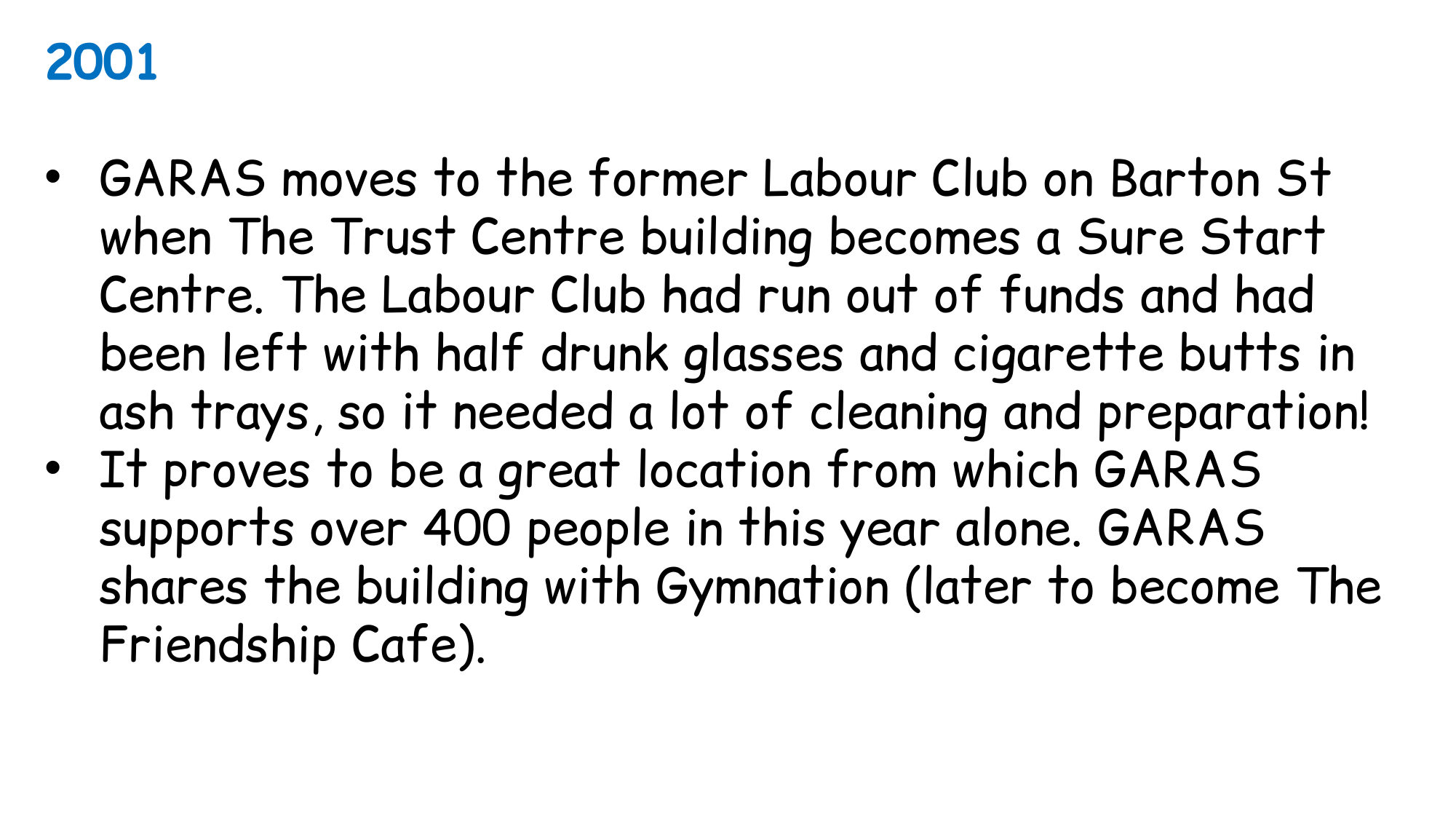

2001

GARAS moves to the former Labour Club on Barton St when The Trust Centre building becomes a Sure Start Centre. The Labour Club had run out of funds and had been left with half drunk glasses and cigarette butts in ash trays, so it needed a lot of cleaning and preparation!
It proves to be a great location from which GARAS supports over 400 people in this year alone. GARAS shares the building with Gymnation (later to become The Friendship Cafe).